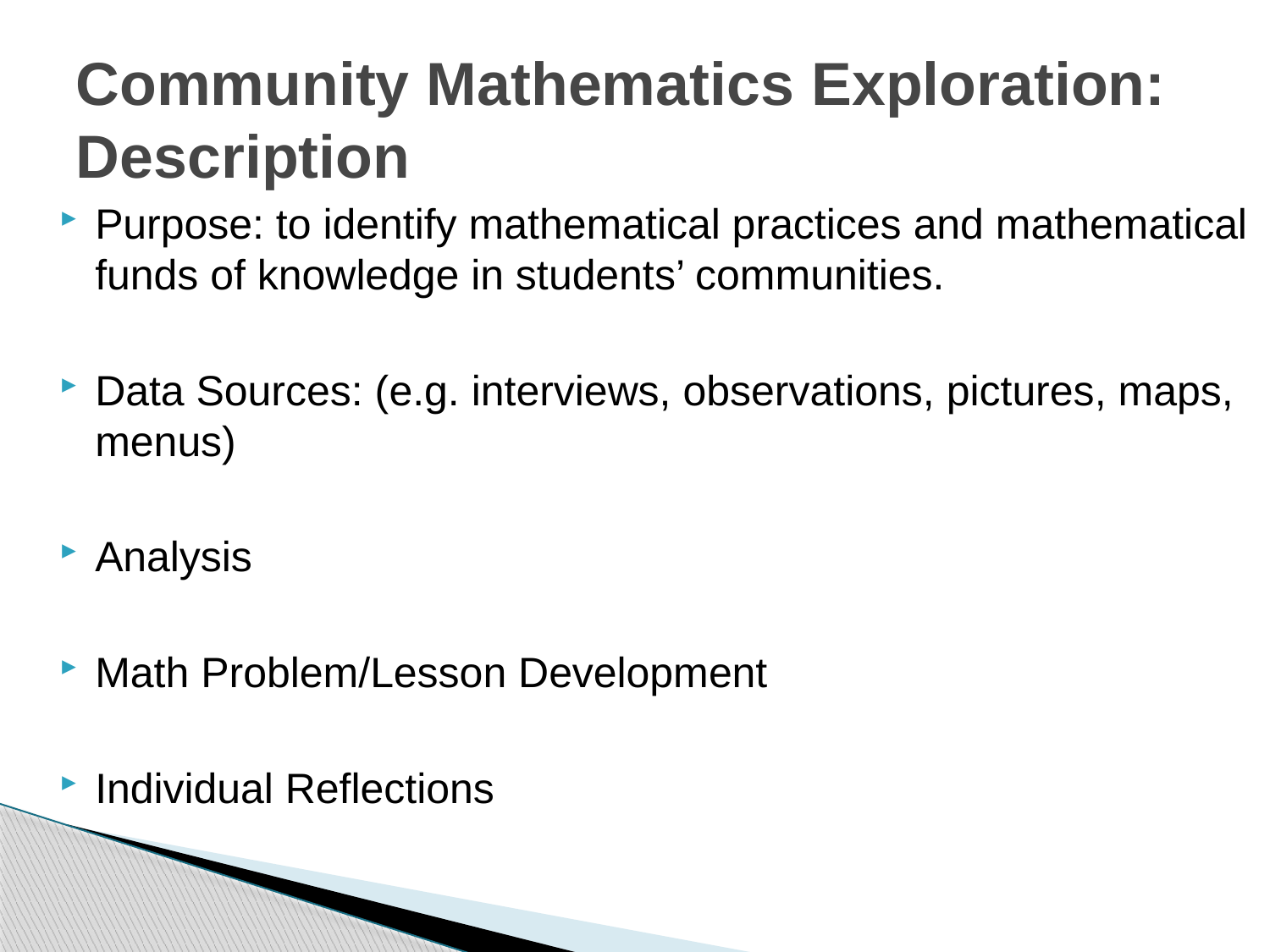

# Community Mathematics Exploration:  Description
Purpose: to identify mathematical practices and mathematical funds of knowledge in students’ communities.

Data Sources: (e.g. interviews, observations, pictures, maps, menus)

Analysis

Math Problem/Lesson Development

Individual Reflections